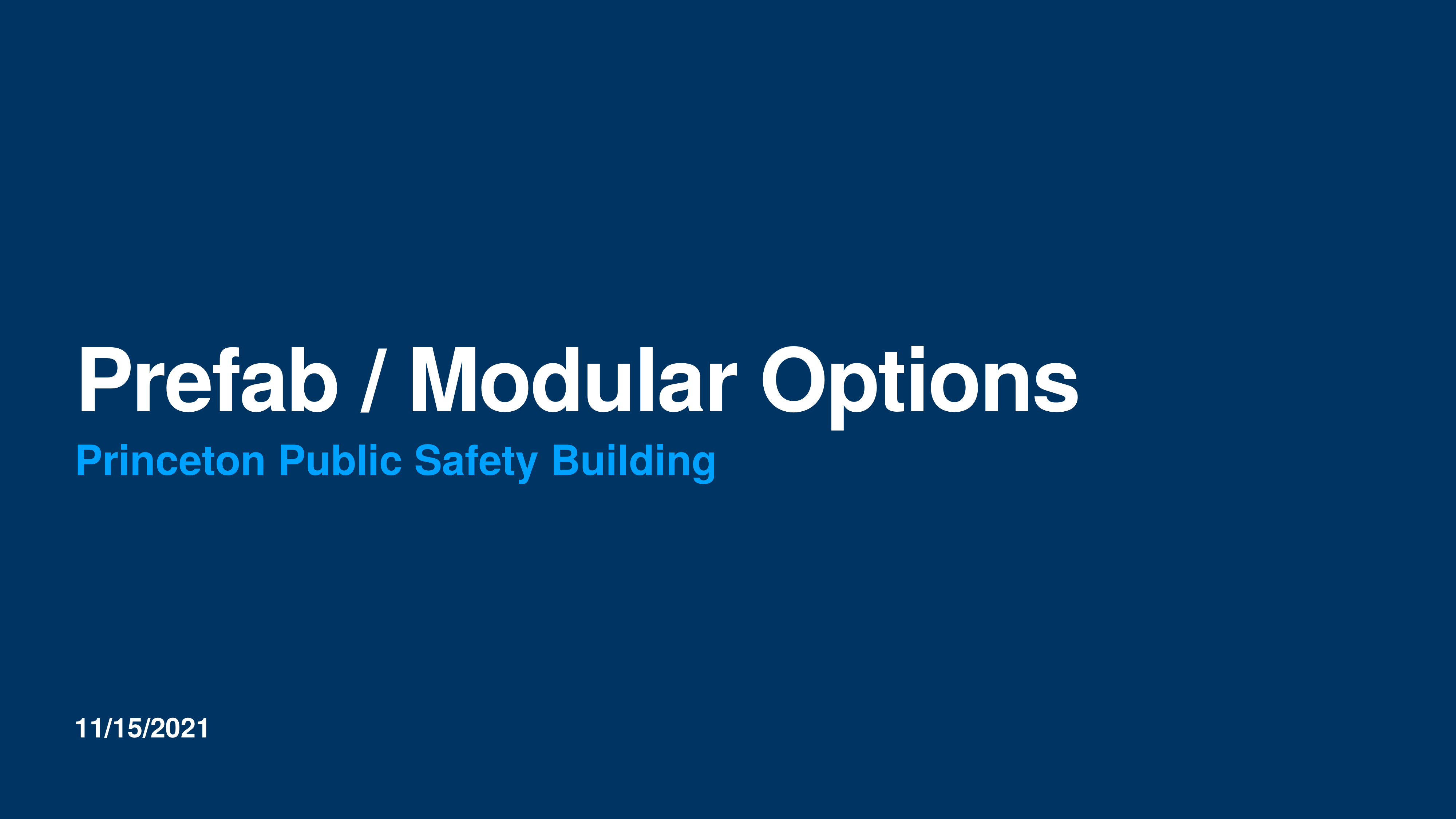

# Prefab / Modular Options
Princeton Public Safety Building
11/15/2021